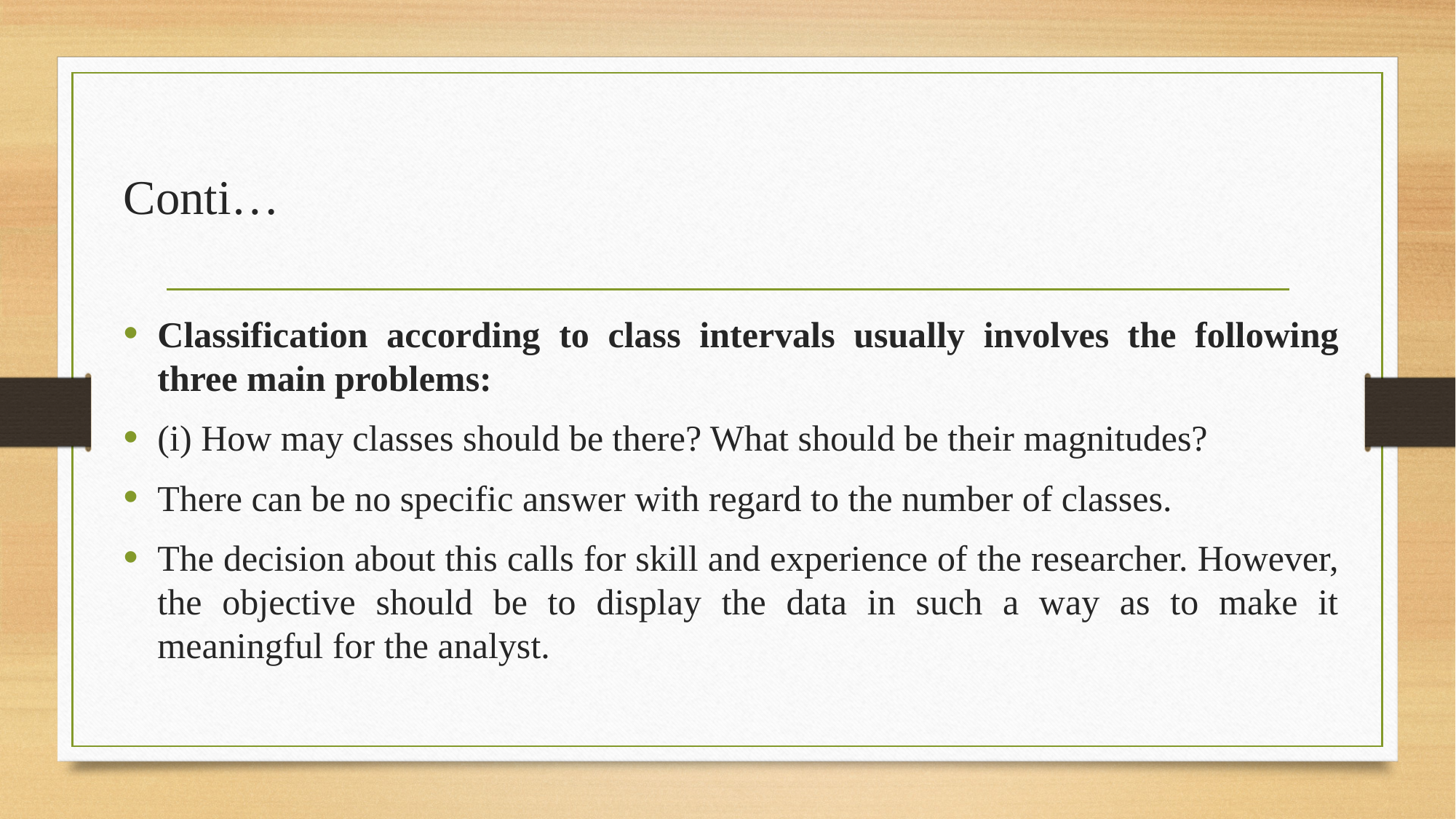

# Conti…
Classification according to class intervals usually involves the following three main problems:
(i) How may classes should be there? What should be their magnitudes?
There can be no specific answer with regard to the number of classes.
The decision about this calls for skill and experience of the researcher. However, the objective should be to display the data in such a way as to make it meaningful for the analyst.